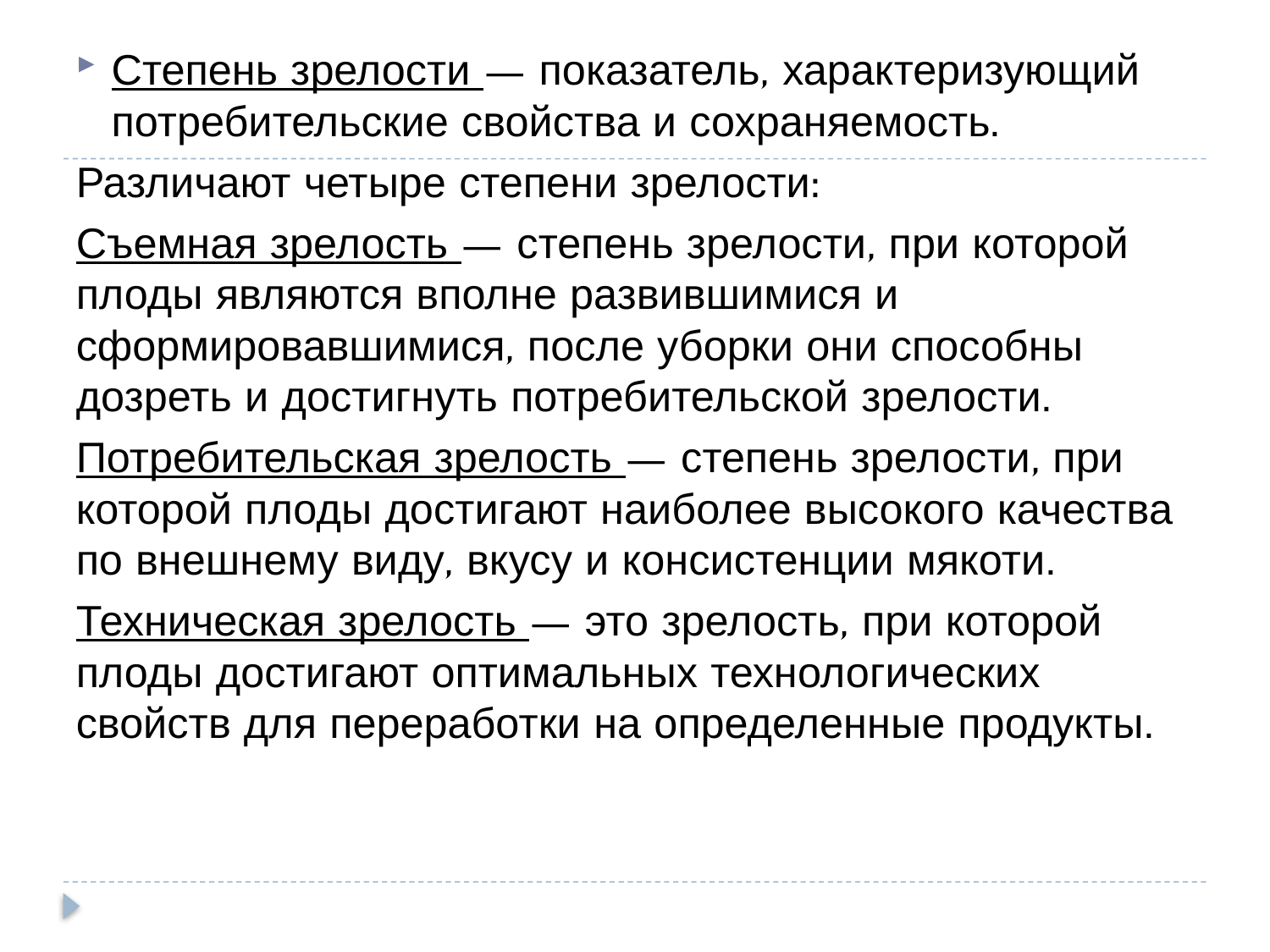

Степень зрелости — показатель, характеризующий потребительские свойства и сохраняемость.
Различают четыре степени зрелости:
Съемная зрелость — степень зрелости, при которой плоды являются вполне развившимися и сформировавшимися, после уборки они способны дозреть и достигнуть потребительской зрелости.
Потребительская зрелость — степень зрелости, при которой плоды достигают наиболее высокого качества по внешнему виду, вкусу и консистенции мякоти.
Техническая зрелость — это зрелость, при которой плоды достигают оптимальных технологических свойств для переработки на определенные продукты.